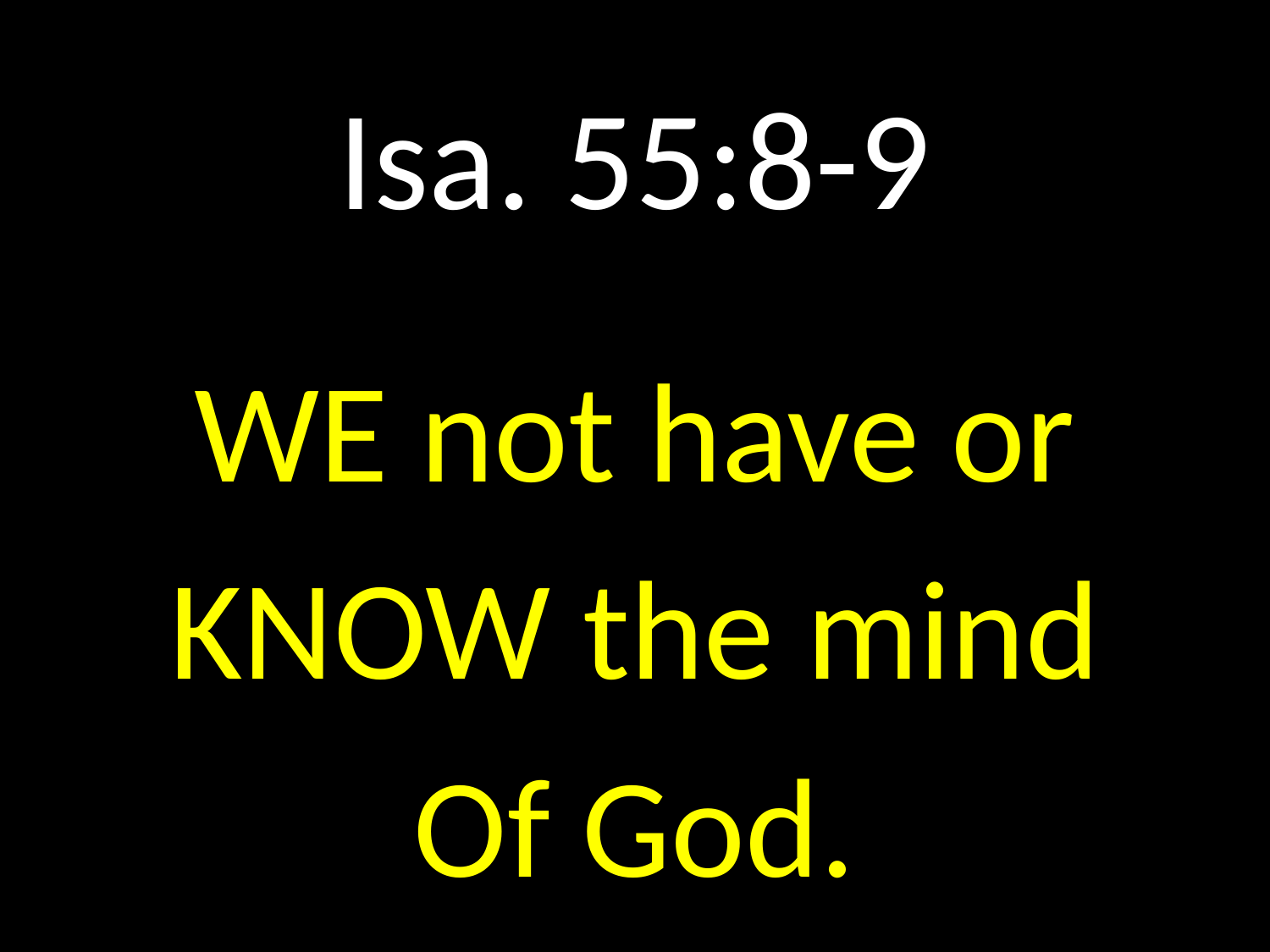

# Isa. 55:8-9
GOD
GOD
WE not have or
KNOW the mind
Of God.